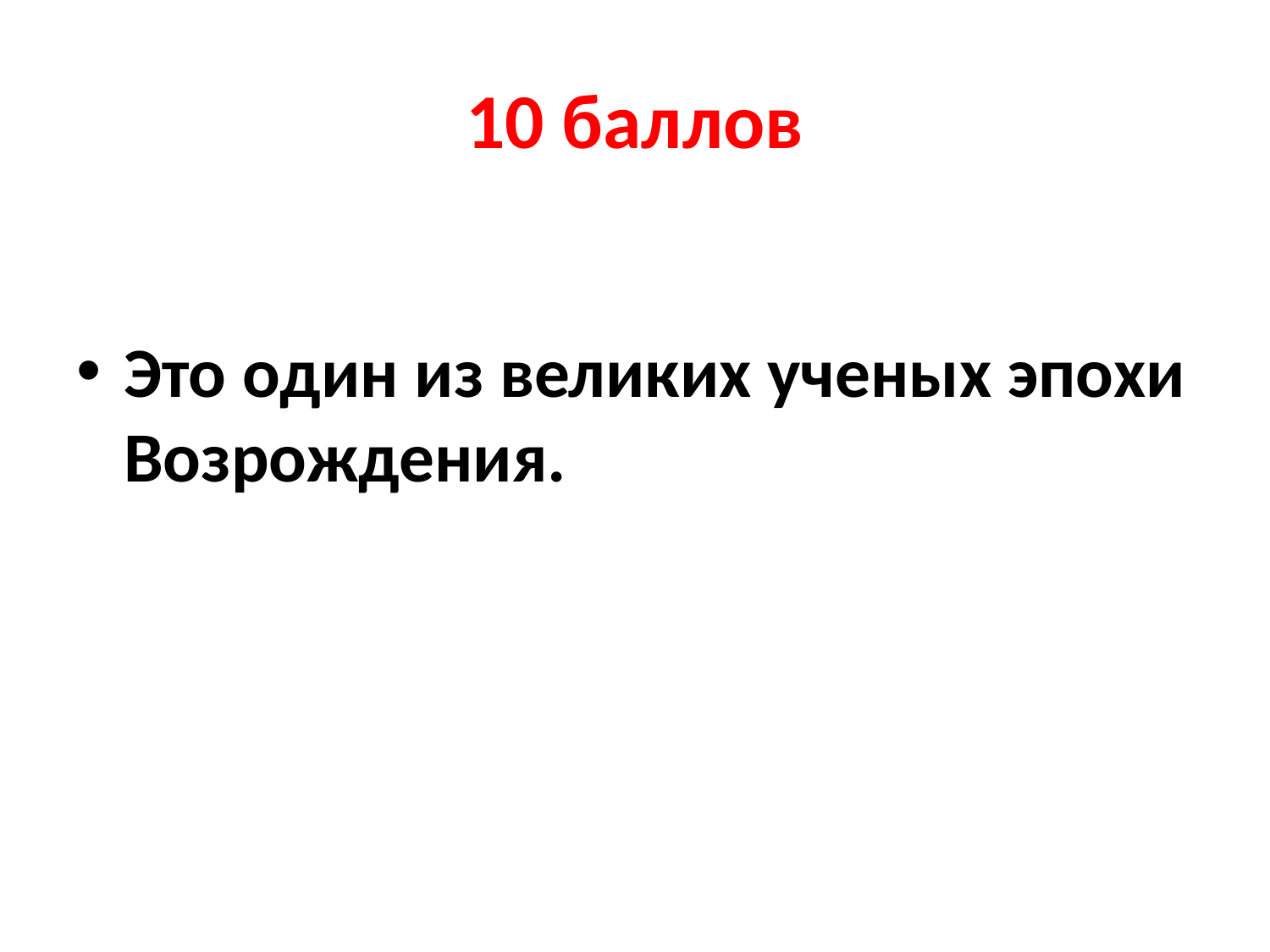

# 10 баллов

Это один из великих ученых эпохи Возрождения.